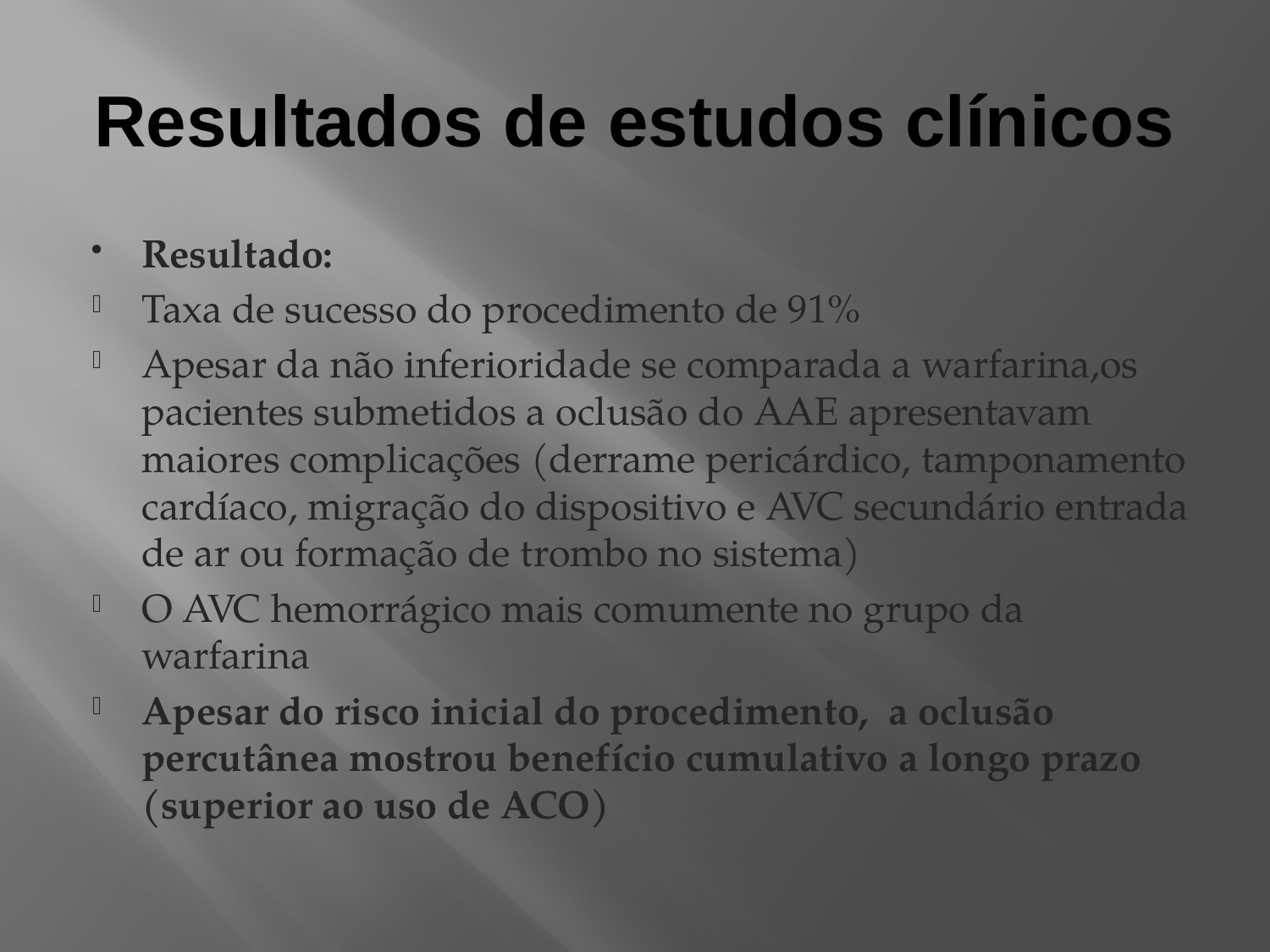

# Resultados de estudos clínicos
Resultado:
Taxa de sucesso do procedimento de 91%
Apesar da não inferioridade se comparada a warfarina,os pacientes submetidos a oclusão do AAE apresentavam maiores complicações (derrame pericárdico, tamponamento cardíaco, migração do dispositivo e AVC secundário entrada de ar ou formação de trombo no sistema)
O AVC hemorrágico mais comumente no grupo da warfarina
Apesar do risco inicial do procedimento,  a oclusão percutânea mostrou benefício cumulativo a longo prazo (superior ao uso de ACO)